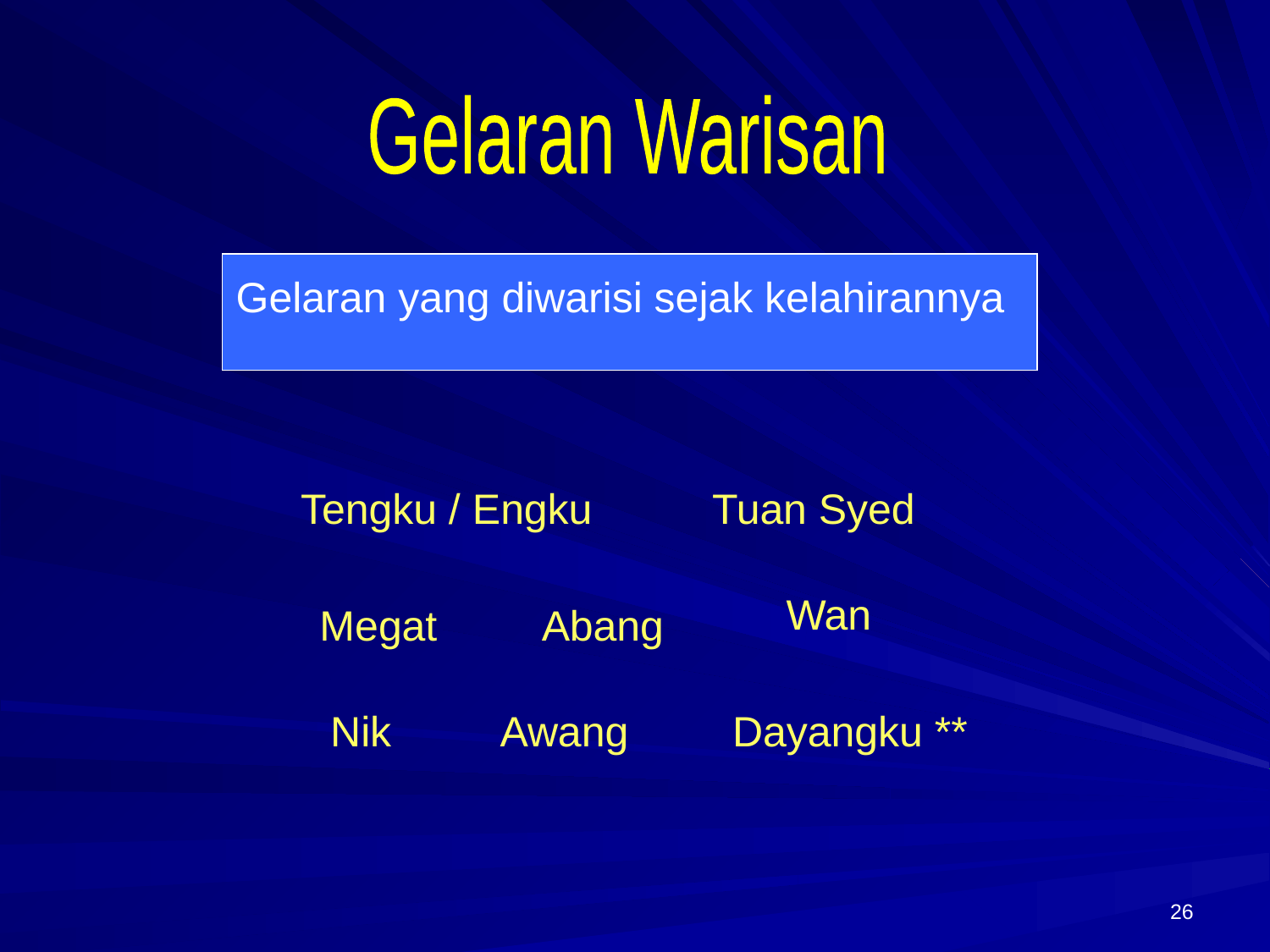

Gelaran Warisan

Gelaran yang diwarisi sejak kelahirannya
Tengku / Engku
Tuan Syed
Wan
Megat
Abang
Nik
Awang
Dayangku **
26